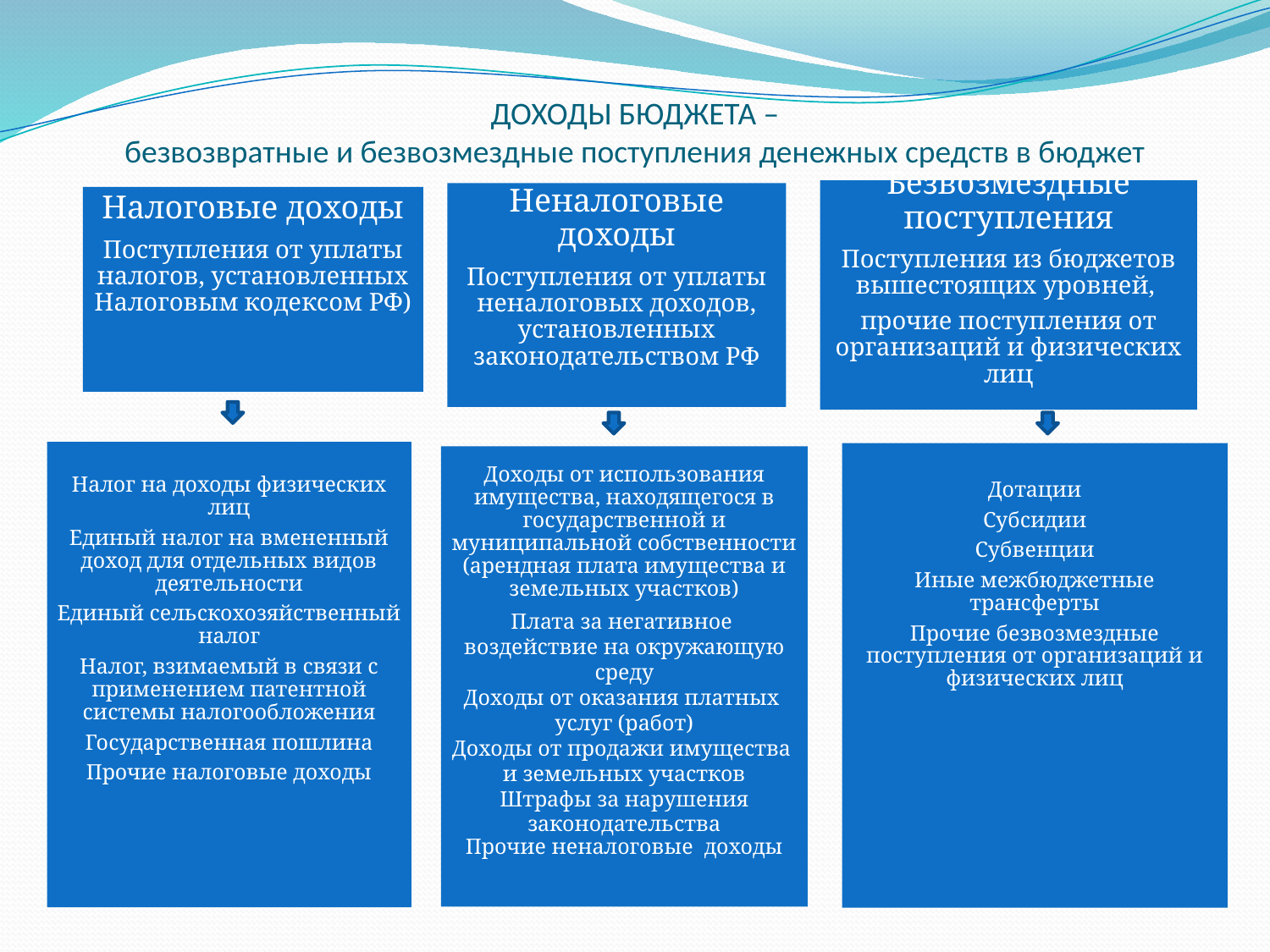

# ДОХОДЫ БЮДЖЕТА – безвозвратные и безвозмездные поступления денежных средств в бюджет
Налоговые доходы
Поступления от уплаты налогов, установленных Налоговым кодексом РФ)

Неналоговые доходы
Поступления от уплаты неналоговых доходов, установленных законодательством РФ

Безвозмездные поступления
Поступления из бюджетов вышестоящих уровней,
прочие поступления от организаций и физических лиц

Налог на доходы физических лиц
Единый налог на вмененный доход для отдельных видов деятельности
Единый сельскохозяйственный налог
Налог, взимаемый в связи с применением патентной системы налогообложения
Государственная пошлина
Прочие налоговые доходы

Доходы от использования имущества, находящегося в государственной и муниципальной собственности (арендная плата имущества и земельных участков)
Плата за негативное
воздействие на окружающую среду
Доходы от оказания платных
услуг (работ)
Доходы от продажи имущества
и земельных участков
Штрафы за нарушения законодательства
Прочие неналоговые  доходы

Дотации
Субсидии
Субвенции
Иные межбюджетные трансферты
Прочие безвозмездные поступления от организаций и физических лиц